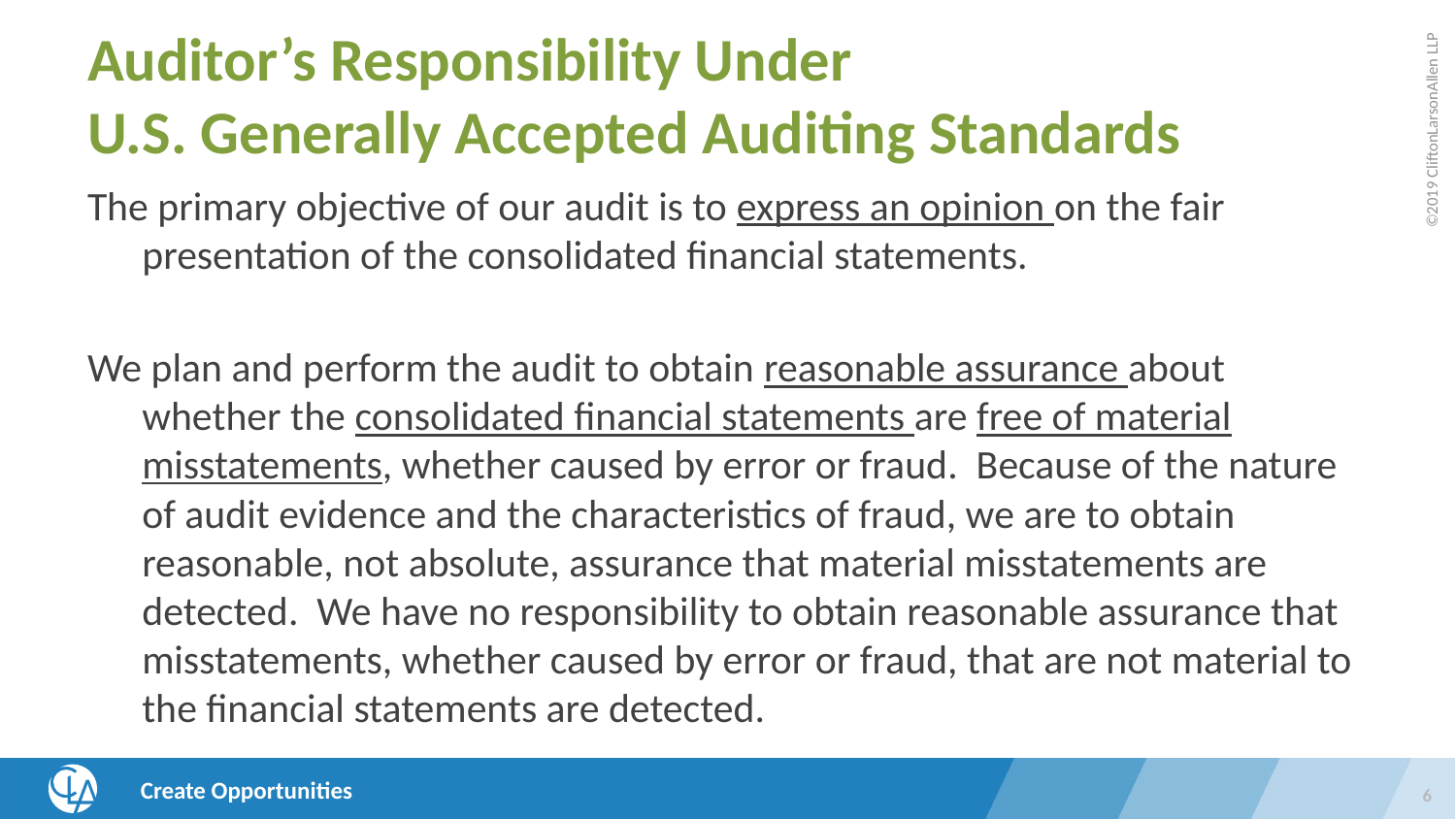

# Auditor’s Responsibility Under U.S. Generally Accepted Auditing Standards
The primary objective of our audit is to express an opinion on the fair presentation of the consolidated financial statements.

We plan and perform the audit to obtain reasonable assurance about whether the consolidated financial statements are free of material misstatements, whether caused by error or fraud.  Because of the nature of audit evidence and the characteristics of fraud, we are to obtain reasonable, not absolute, assurance that material misstatements are detected.  We have no responsibility to obtain reasonable assurance that misstatements, whether caused by error or fraud, that are not material to the financial statements are detected.

6